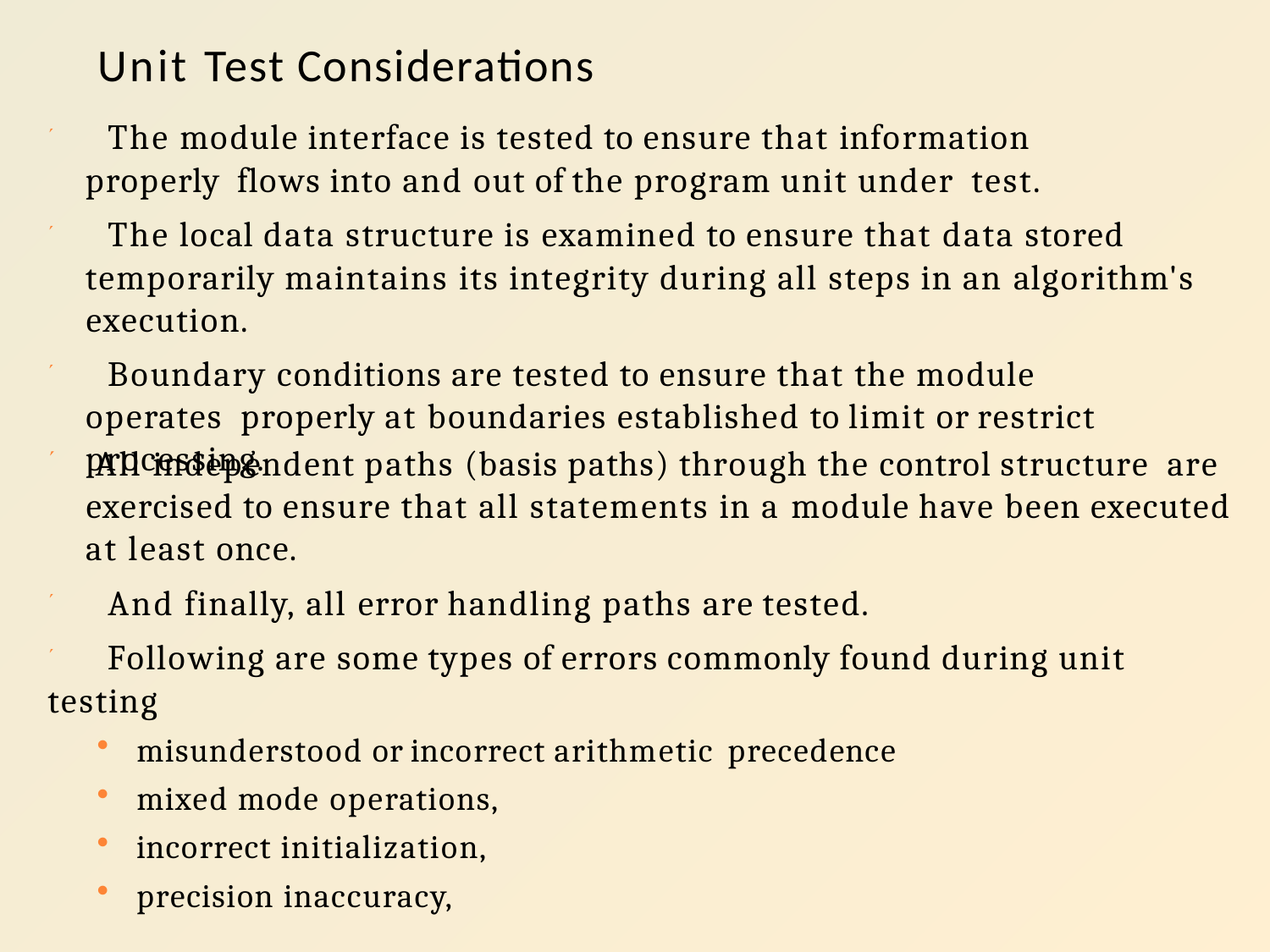

# Unit Test Considerations
′ The module interface is tested to ensure that information properly  flows into and out of the program unit under test.
′ The local data structure is examined to ensure that data stored  temporarily maintains its integrity during all steps in an algorithm's  execution.
′ Boundary conditions are tested to ensure that the module operates  properly at boundaries established to limit or restrict processing.
All independent paths (basis paths) through the control structure are
′
exercised to ensure that all statements in a module have been executed  at least once.
′ And finally, all error handling paths are tested.
′ Following are some types of errors commonly found during unit testing
misunderstood or incorrect arithmetic precedence
mixed mode operations,
incorrect initialization,
precision inaccuracy,